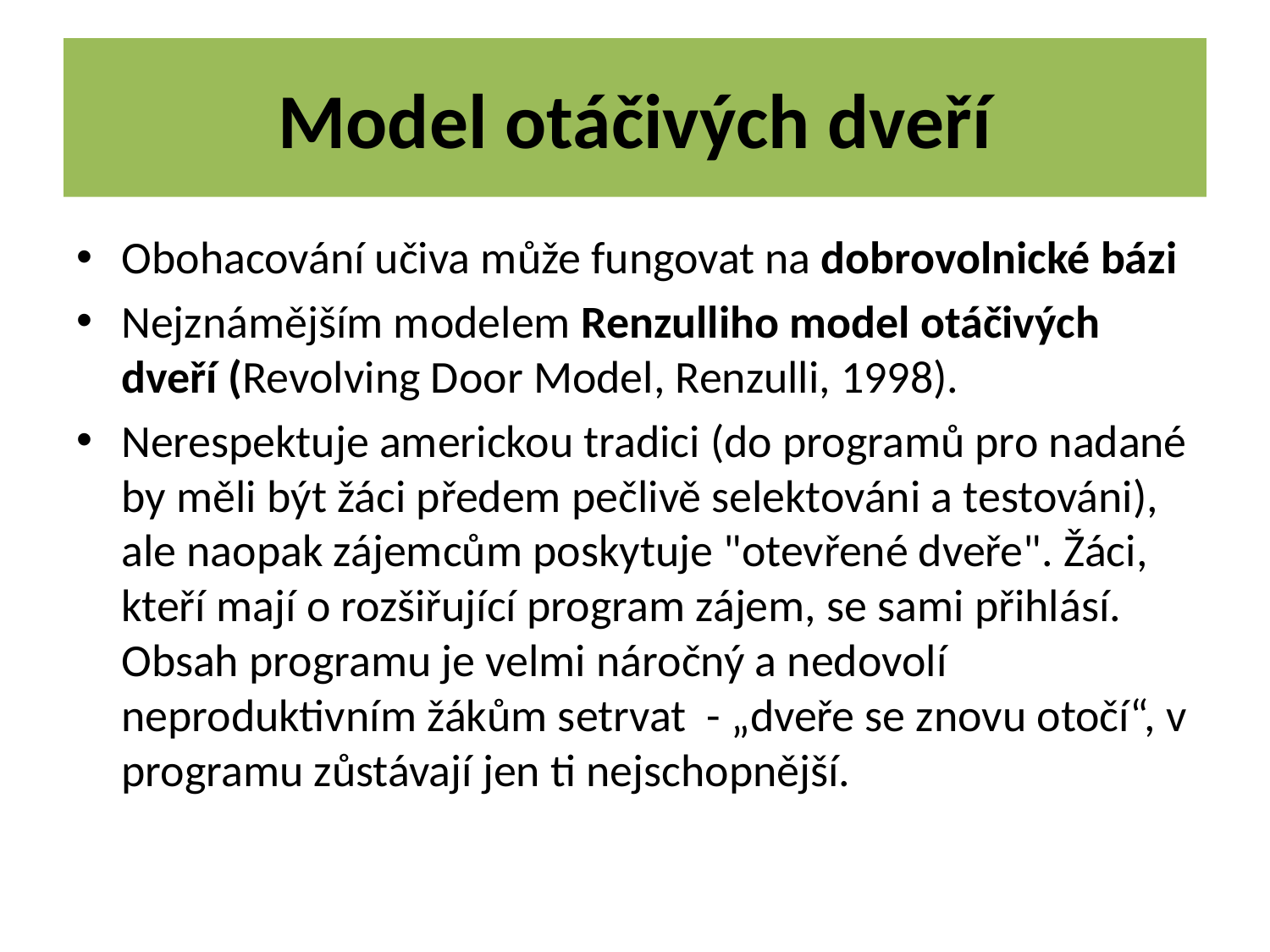

# Model otáčivých dveří
Obohacování učiva může fungovat na dobrovolnické bázi
Nejznámějším modelem Renzulliho model otáčivých dveří (Revolving Door Model, Renzulli, 1998).
Nerespektuje americkou tradici (do programů pro nadané by měli být žáci předem pečlivě selektováni a testováni), ale naopak zájemcům poskytuje "otevřené dveře". Žáci, kteří mají o rozšiřující program zájem, se sami přihlásí. Obsah programu je velmi náročný a nedovolí neproduktivním žákům setrvat  - „dveře se znovu otočí“, v programu zůstávají jen ti nejschopnější.